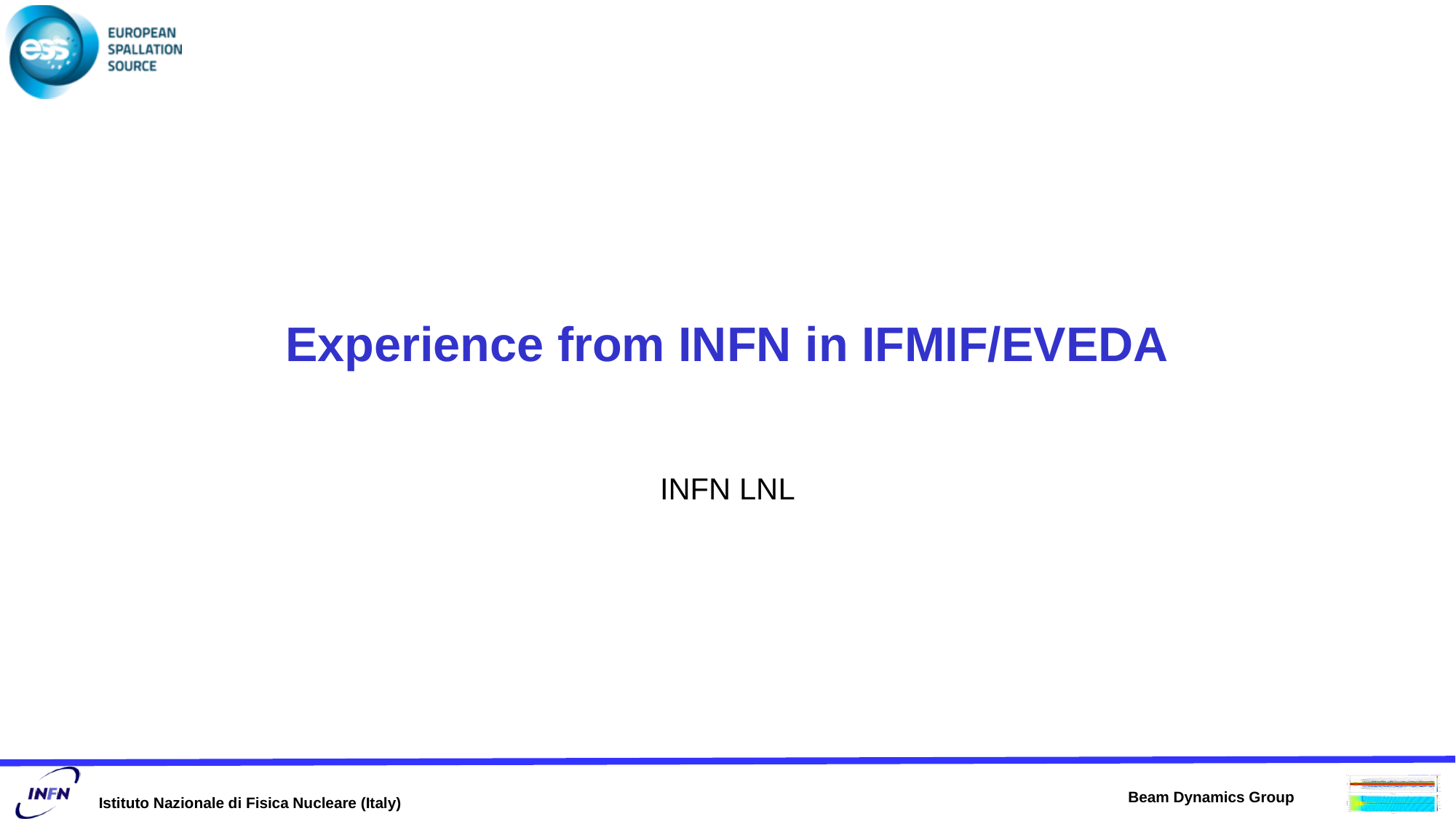

# Experience from INFN in IFMIF/EVEDA
INFN LNL